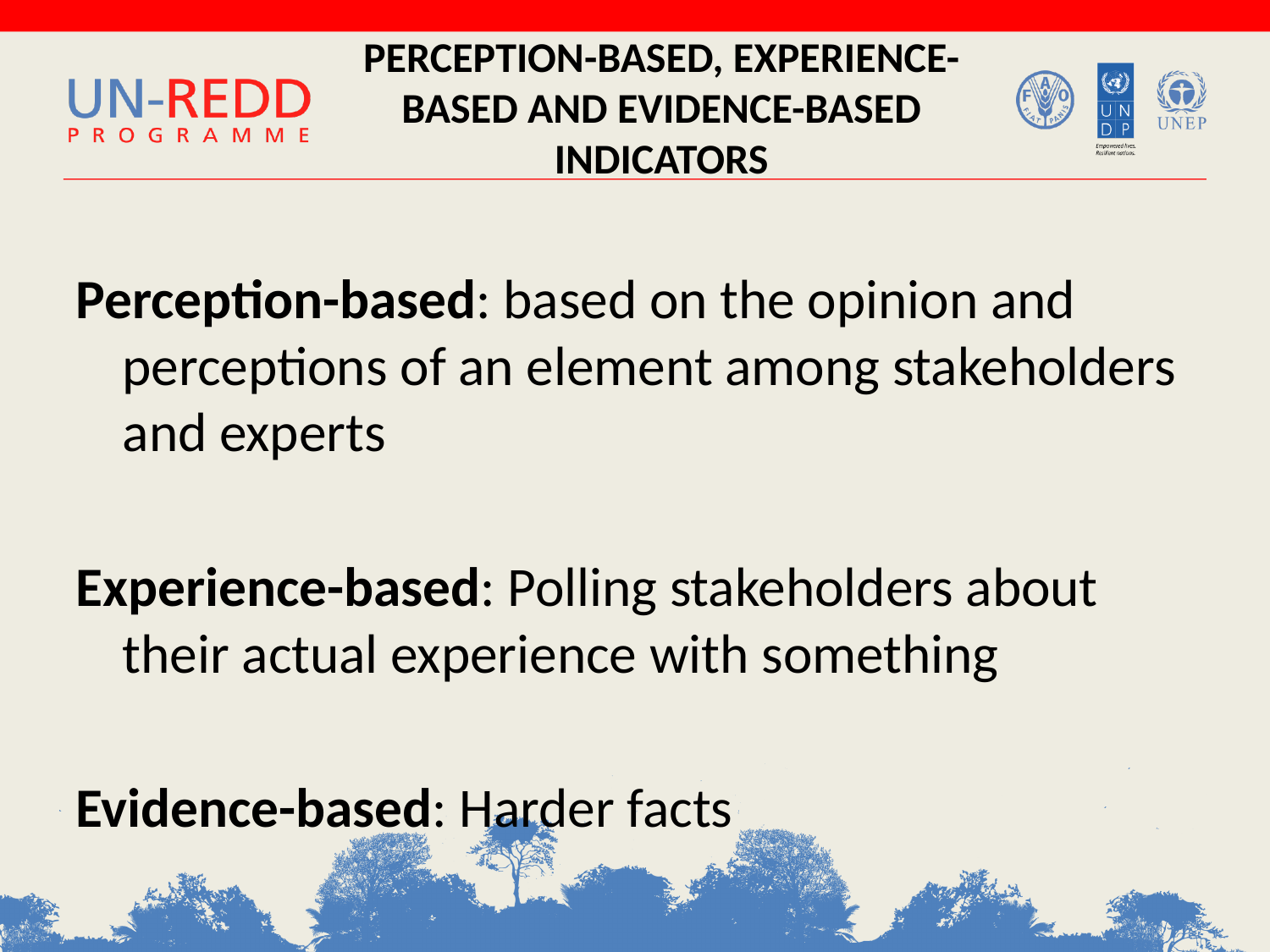

PERCEPTION-BASED, EXPERIENCE-BASED AND EVIDENCE-BASED INDICATORS

Perception-based: based on the opinion and perceptions of an element among stakeholders and experts

Experience-based: Polling stakeholders about their actual experience with something

Evidence-based: Harder facts